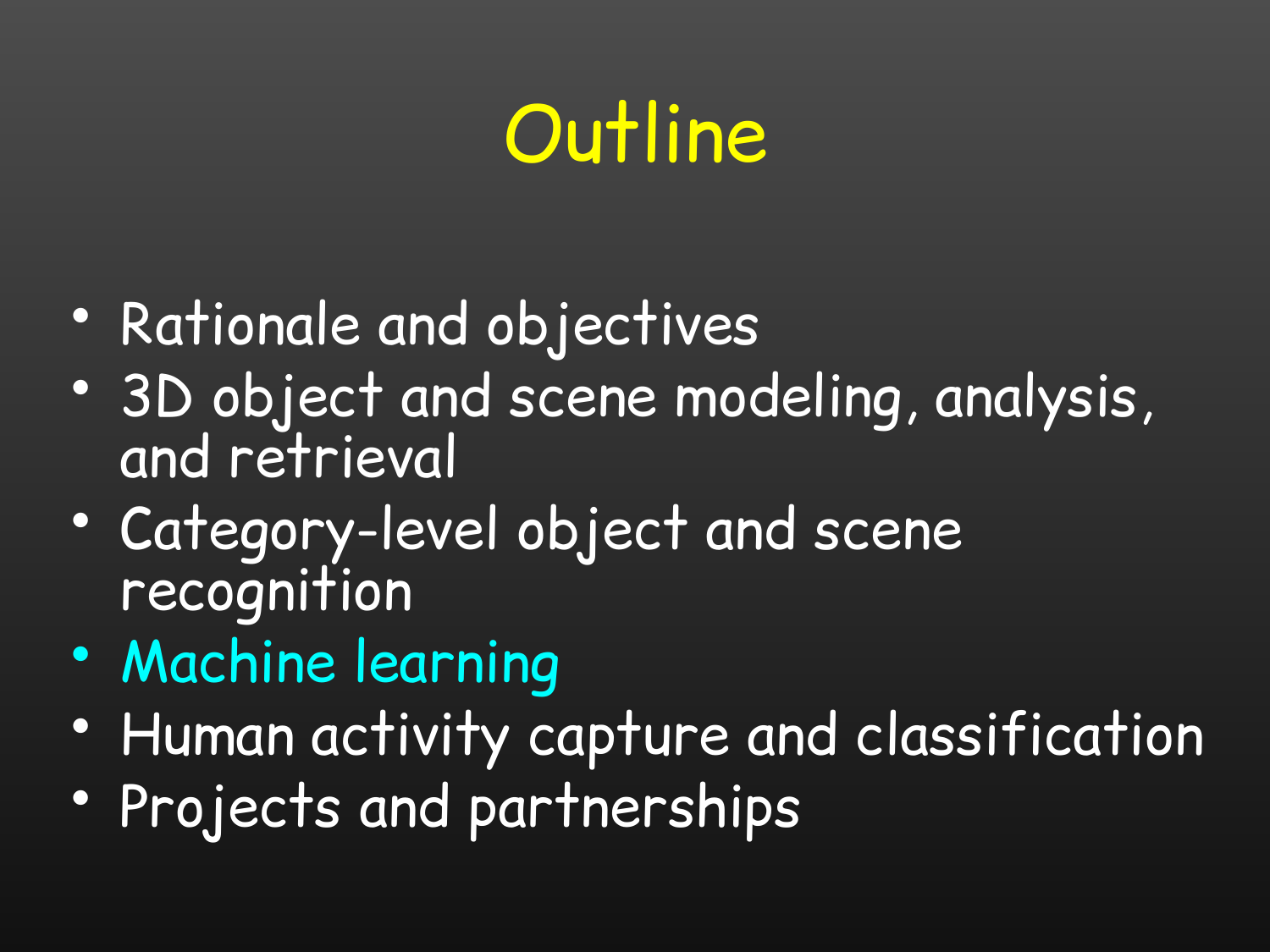

# Outline
Rationale and objectives
3D object and scene modeling, analysis, and retrieval
Category-level object and scene recognition
Machine learning
Human activity capture and classification
Projects and partnerships